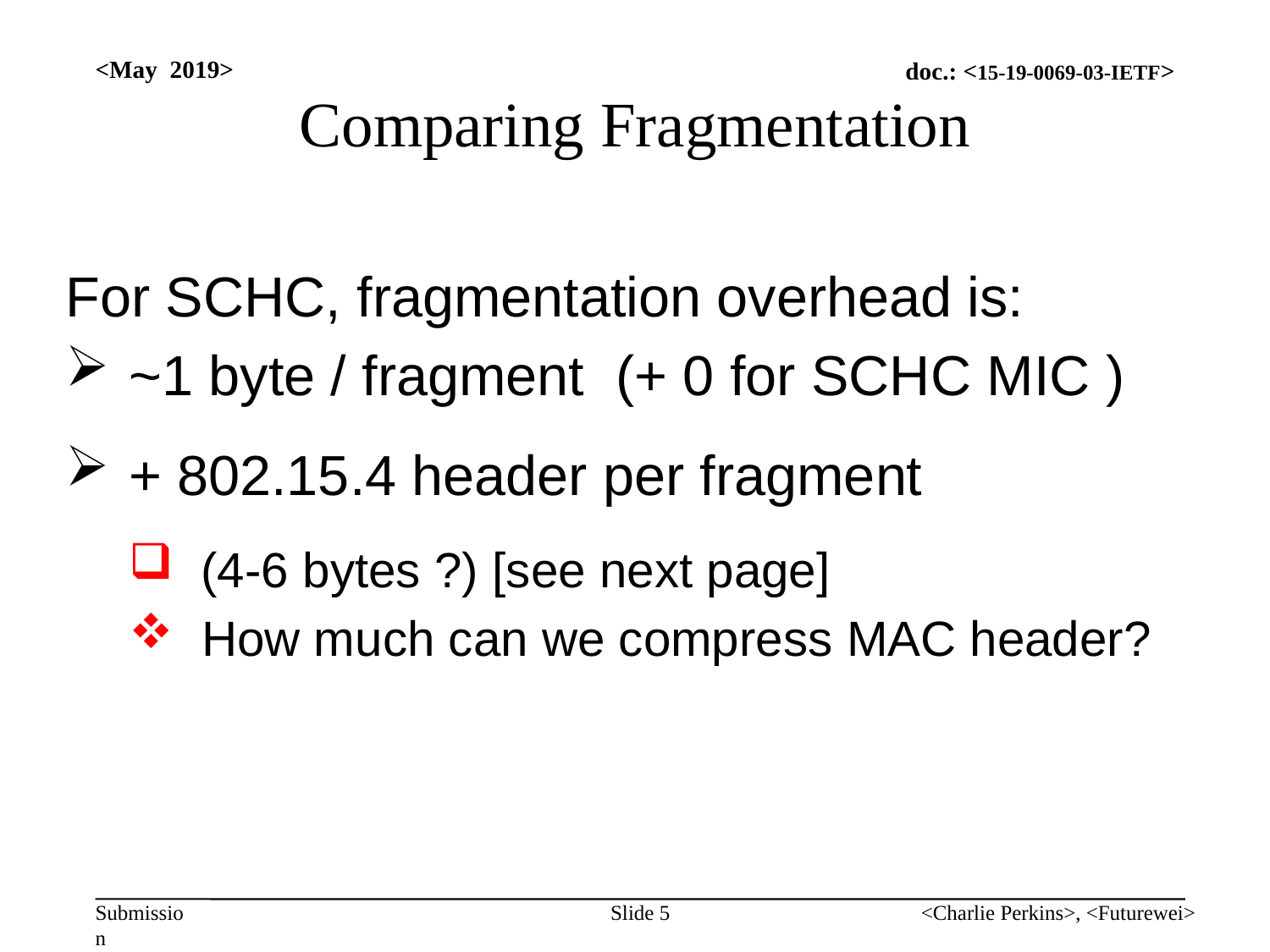

<May  2019>
# Comparing Fragmentation
For SCHC, fragmentation overhead is:
 ~1 byte / fragment  (+ 0 for SCHC MIC )
 + 802.15.4 header per fragment
  (4-6 bytes ?) [see next page]
  How much can we compress MAC header?
Slide 5
<Charlie Perkins>, <Futurewei>